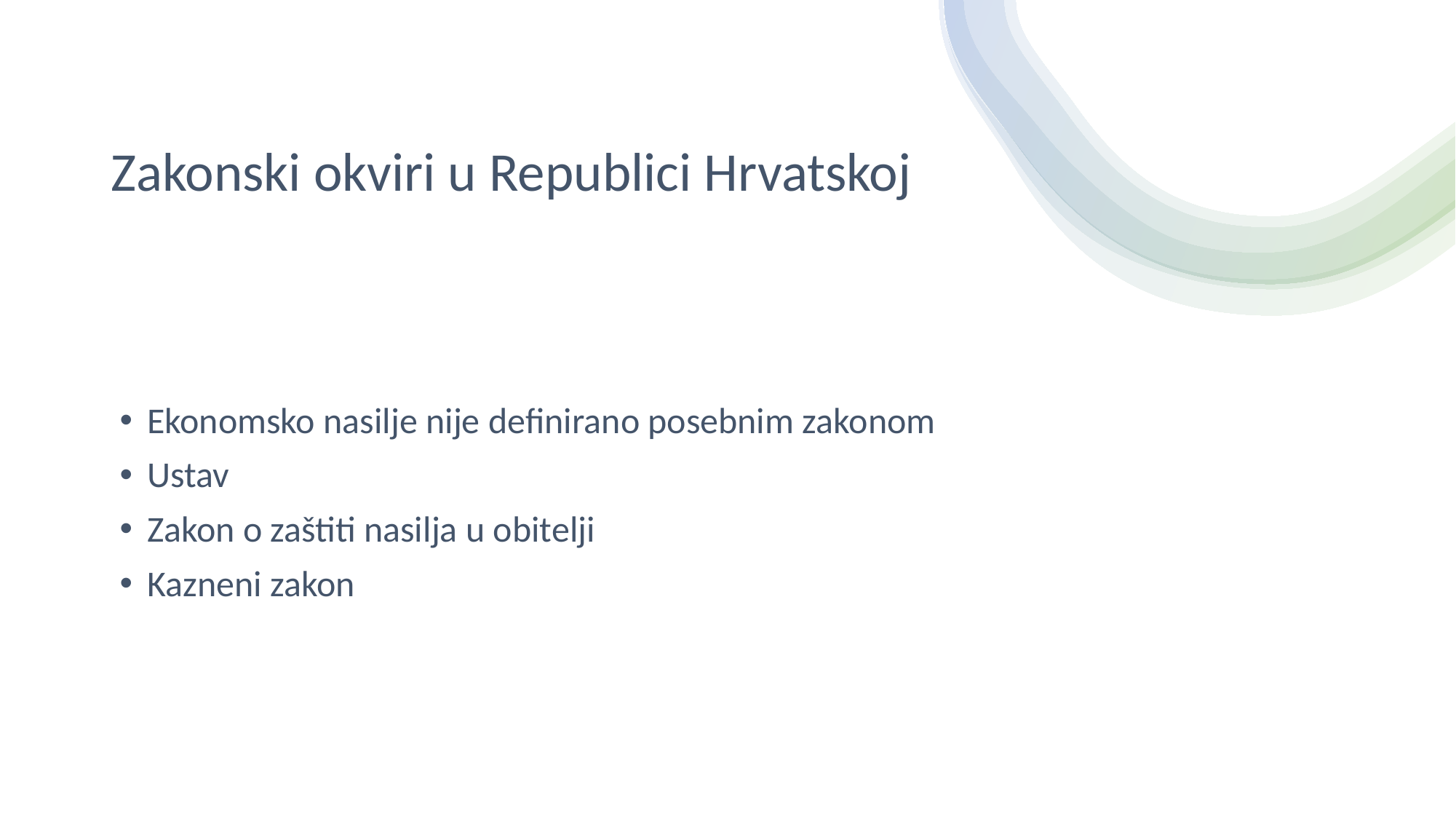

# Zakonski okviri u Republici Hrvatskoj
Ekonomsko nasilje nije definirano posebnim zakonom
Ustav
Zakon o zaštiti nasilja u obitelji
Kazneni zakon